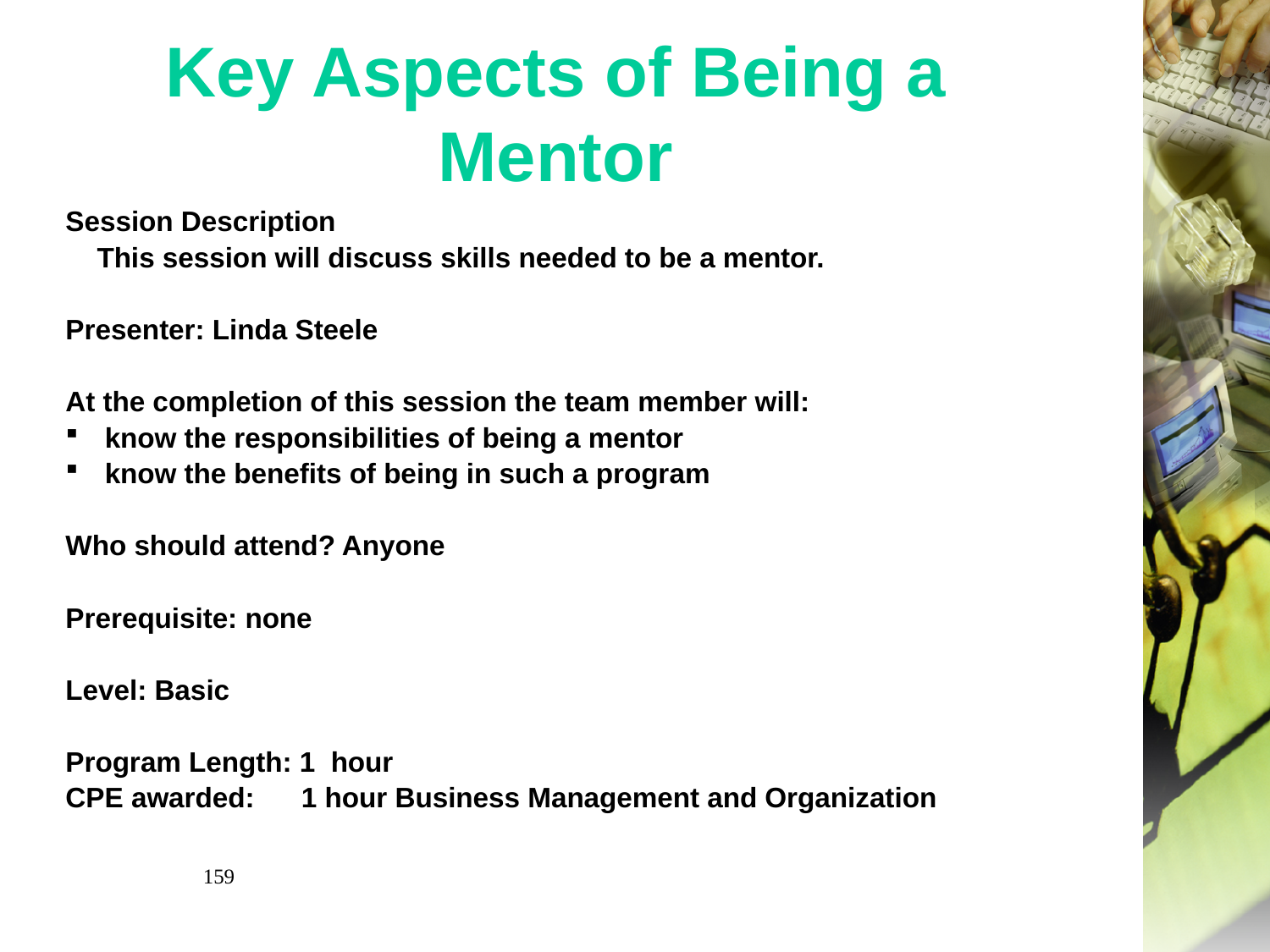

# Key Aspects of Being a Mentor
Session Description
    This session will discuss skills needed to be a mentor.

Presenter: Linda Steele

At the completion of this session the team member will:
know the responsibilities of being a mentor
know the benefits of being in such a program

Who should attend? Anyone

Prerequisite: none

Level: Basic

Program Length: 1  hour
CPE awarded:      1 hour Business Management and Organization

159